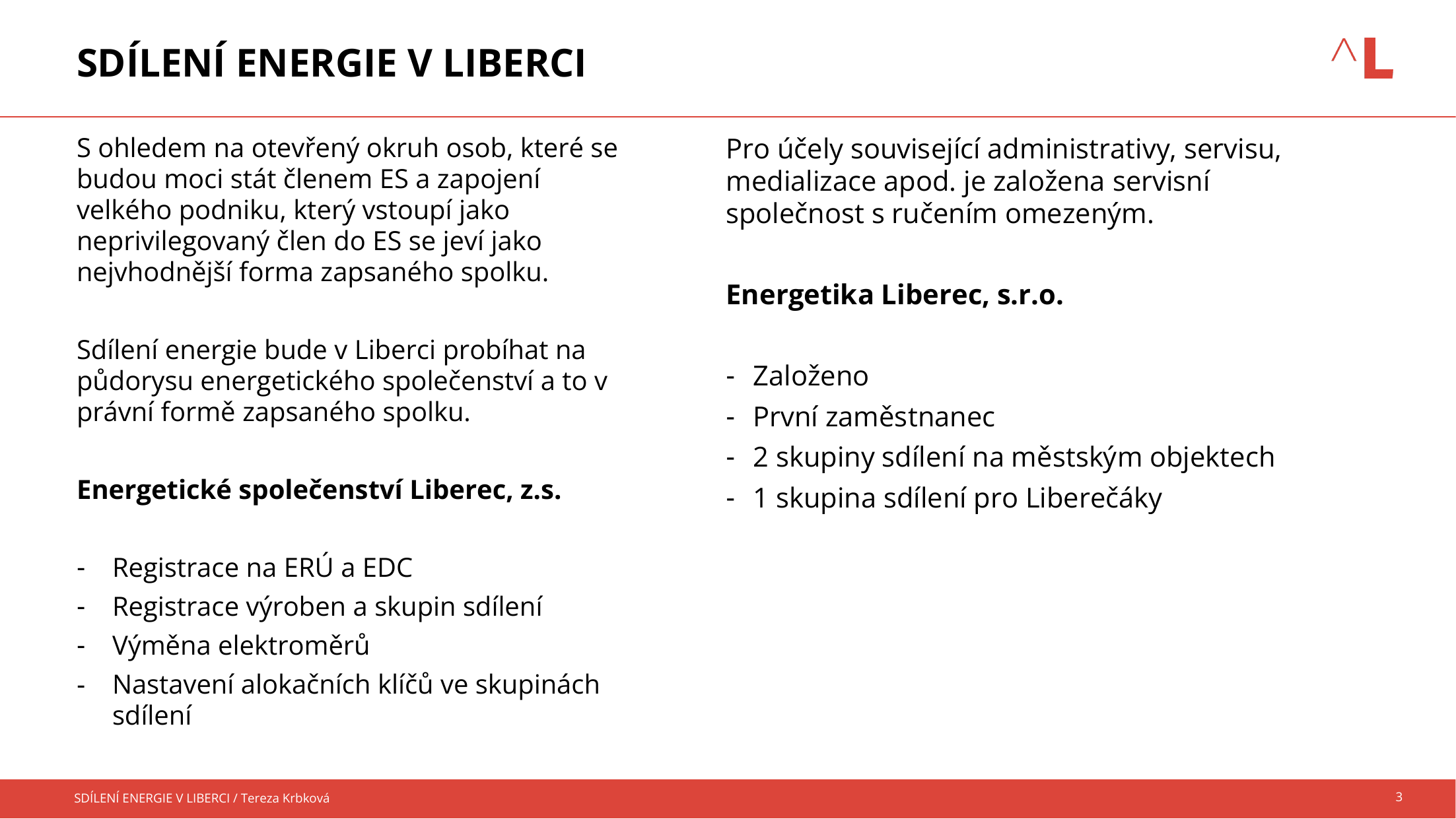

# SDÍLENÍ ENERGIE V LIBERCI
Pro účely související administrativy, servisu, medializace apod. je založena servisní společnost s ručením omezeným.

Energetika Liberec, s.r.o.

Založeno
První zaměstnanec
2 skupiny sdílení na městským objektech
1 skupina sdílení pro Liberečáky

S ohledem na otevřený okruh osob, které se budou moci stát členem ES a zapojení velkého podniku, který vstoupí jako neprivilegovaný člen do ES se jeví jako nejvhodnější forma zapsaného spolku.

Sdílení energie bude v Liberci probíhat na půdorysu energetického společenství a to v právní formě zapsaného spolku.

Energetické společenství Liberec, z.s.

Registrace na ERÚ a EDC
Registrace výroben a skupin sdílení
Výměna elektroměrů
Nastavení alokačních klíčů ve skupinách sdílení

SDÍLENÍ ENERGIE V LIBERCI / Tereza Krbková
3